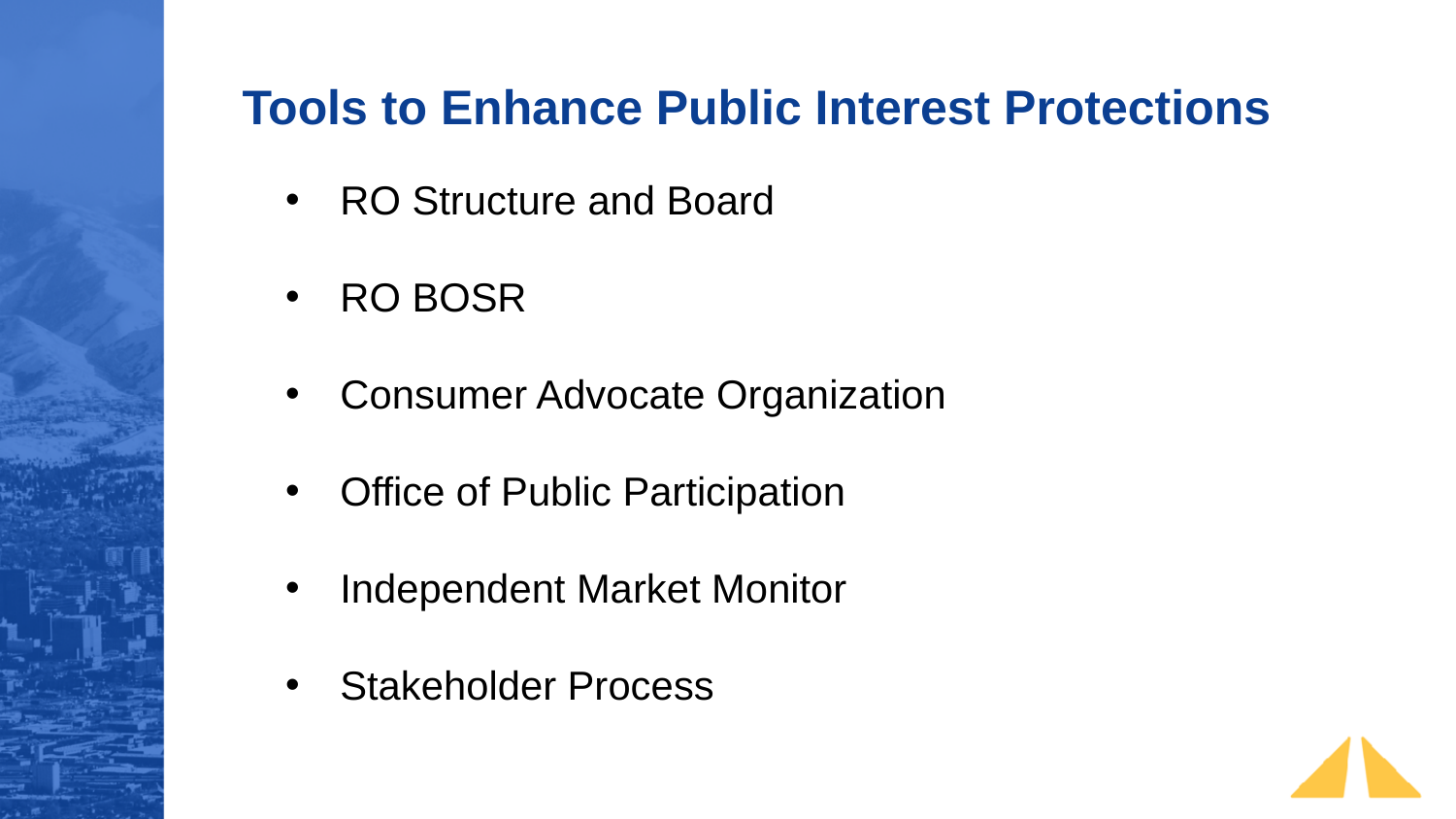

Tools to Enhance Public Interest Protections
RO Structure and Board

RO BOSR

Consumer Advocate Organization

Office of Public Participation

Independent Market Monitor

Stakeholder Process